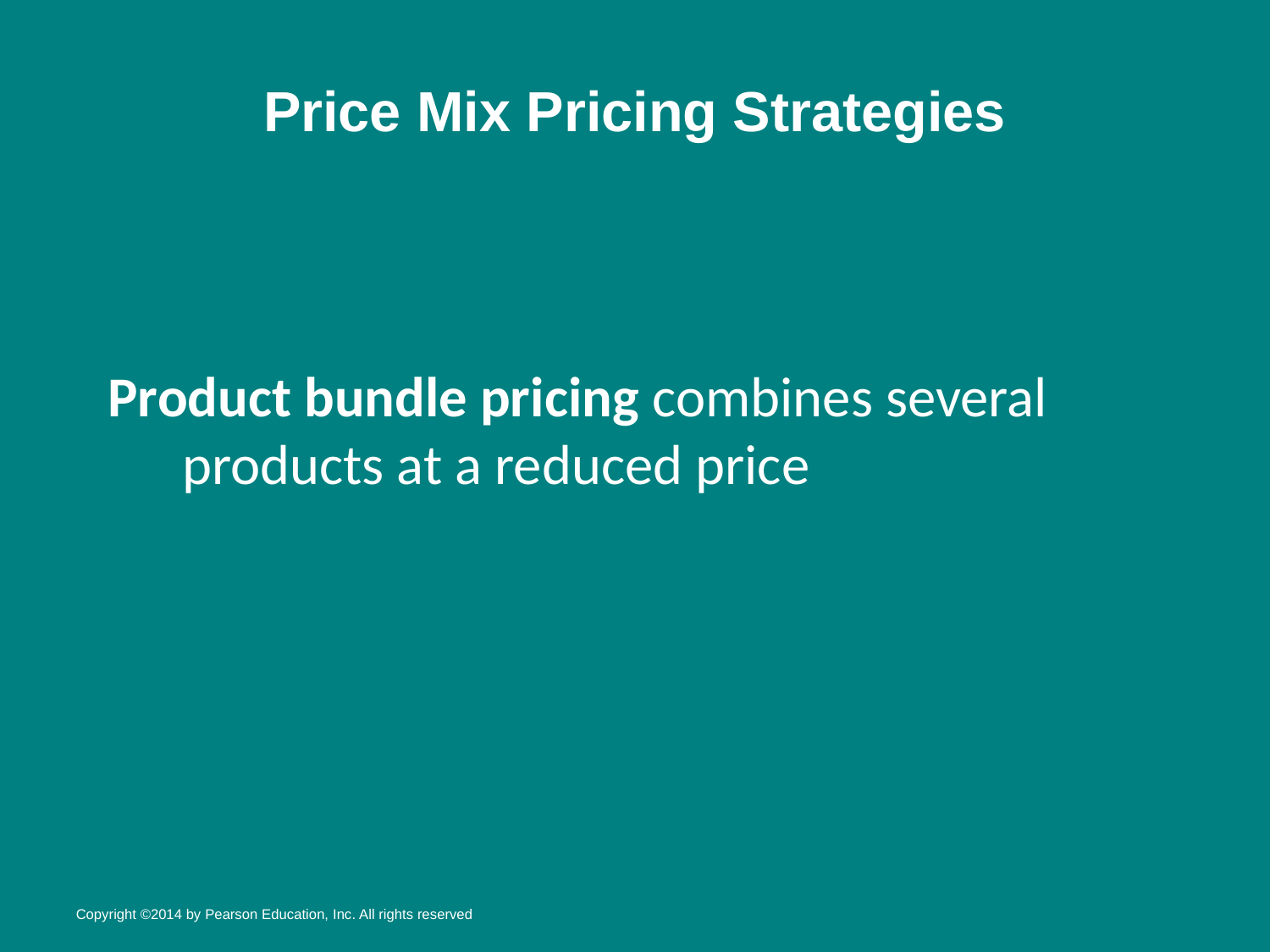

# Price Mix Pricing Strategies

Product bundle pricing combines several products at a reduced price
Copyright ©2014 by Pearson Education, Inc. All rights reserved